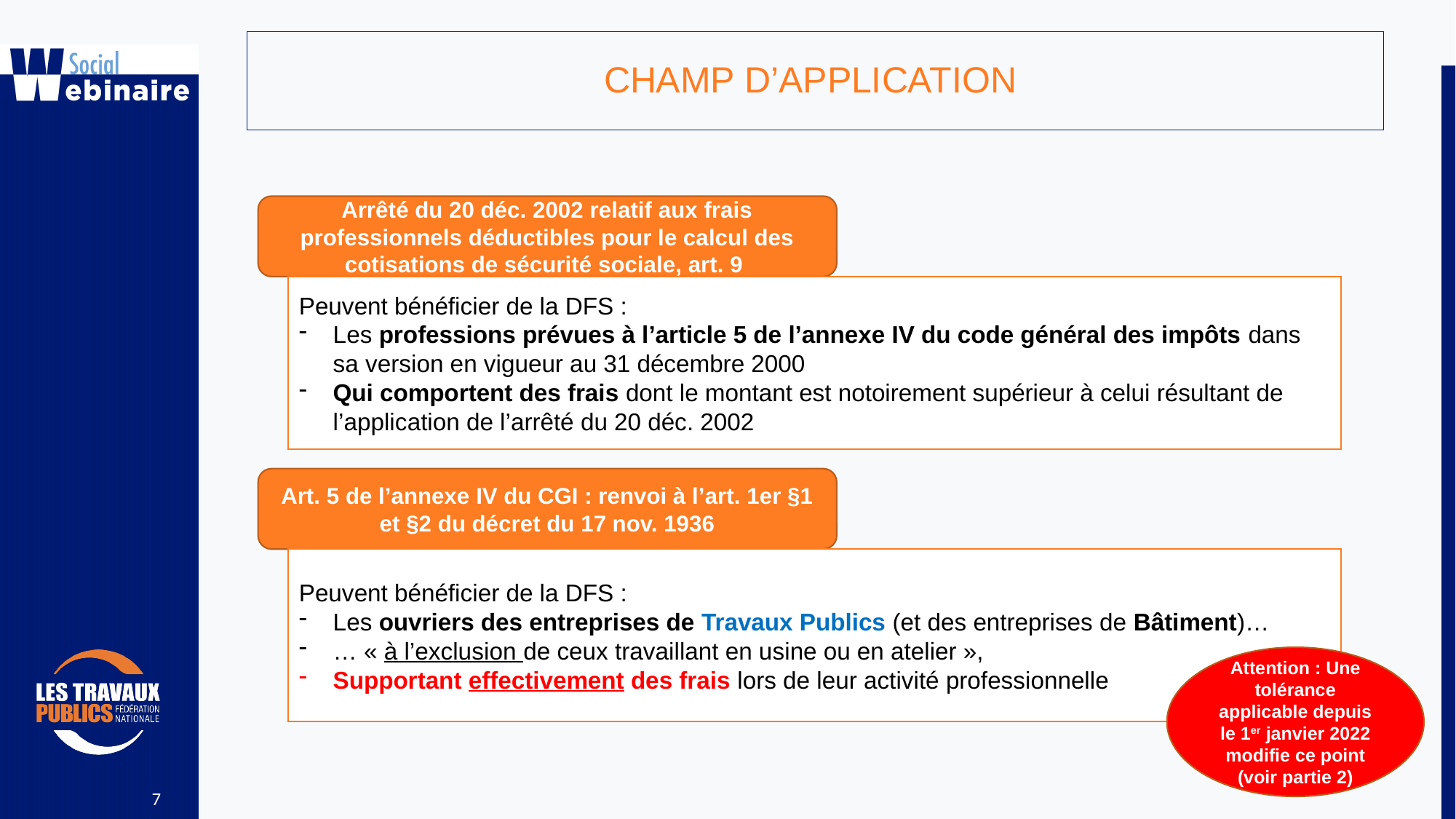

CHAMP D’APPLICATION
Arrêté du 20 déc. 2002 relatif aux frais professionnels déductibles pour le calcul des cotisations de sécurité sociale, art. 9
Peuvent bénéficier de la DFS :
Les professions prévues à l’article 5 de l’annexe IV du code général des impôts dans sa version en vigueur au 31 décembre 2000
Qui comportent des frais dont le montant est notoirement supérieur à celui résultant de l’application de l’arrêté du 20 déc. 2002
Art. 5 de l’annexe IV du CGI : renvoi à l’art. 1er §1 et §2 du décret du 17 nov. 1936
Peuvent bénéficier de la DFS :
Les ouvriers des entreprises de Travaux Publics (et des entreprises de Bâtiment)…
… « à l’exclusion de ceux travaillant en usine ou en atelier »,
Supportant effectivement des frais lors de leur activité professionnelle
Attention : Une tolérance applicable depuis le 1er janvier 2022 modifie ce point (voir partie 2)